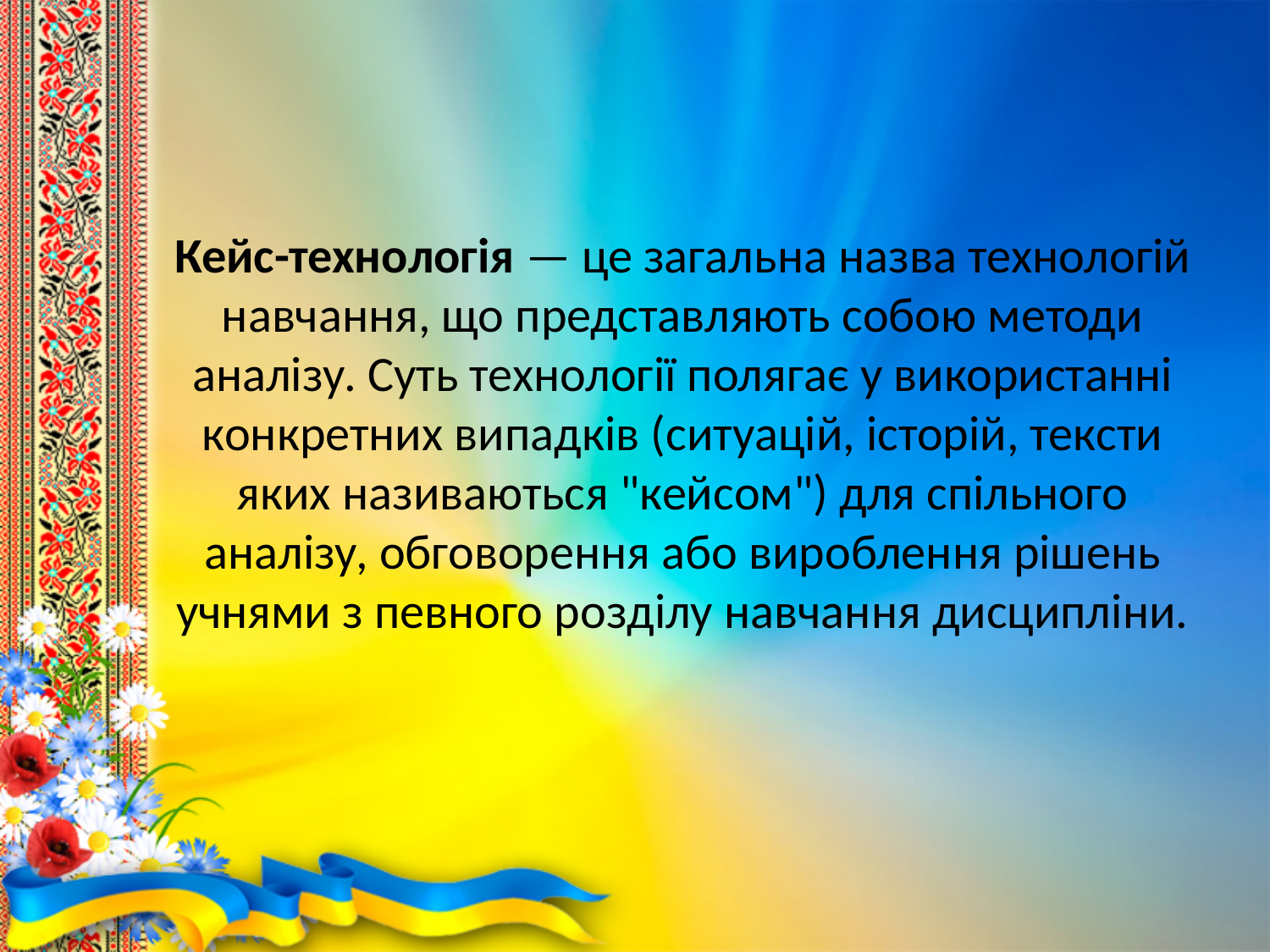

# Кейс-технологія — це загальна назва технологій навчання, що представляють собою методи аналізу. Суть технології полягає у використанні конкретних випадків (ситуацій, історій, тексти яких називаються "кейсом") для спільного аналізу, обговорення або вироблення рішень учнями з певного розділу навчання дисципліни.